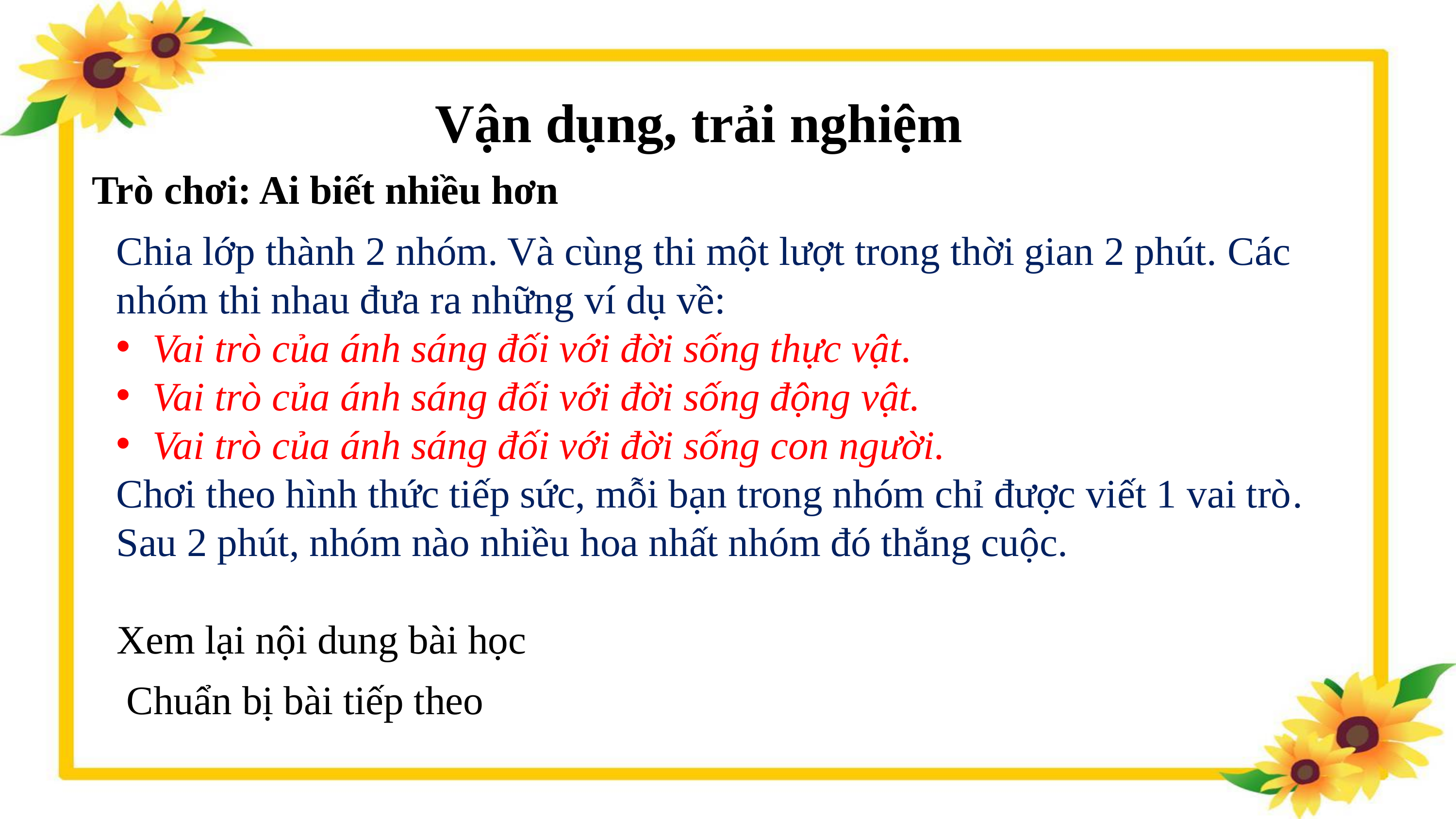

Vận dụng, trải nghiệm
Trò chơi: Ai biết nhiều hơn

Chia lớp thành 2 nhóm. Và cùng thi một lượt trong thời gian 2 phút. Các nhóm thi nhau đưa ra những ví dụ về:
Vai trò của ánh sáng đối với đời sống thực vật.
Vai trò của ánh sáng đối với đời sống động vật.
Vai trò của ánh sáng đối với đời sống con người.
Chơi theo hình thức tiếp sức, mỗi bạn trong nhóm chỉ được viết 1 vai trò. Sau 2 phút, nhóm nào nhiều hoa nhất nhóm đó thắng cuộc.
Xem lại nội dung bài học
Chuẩn bị bài tiếp theo